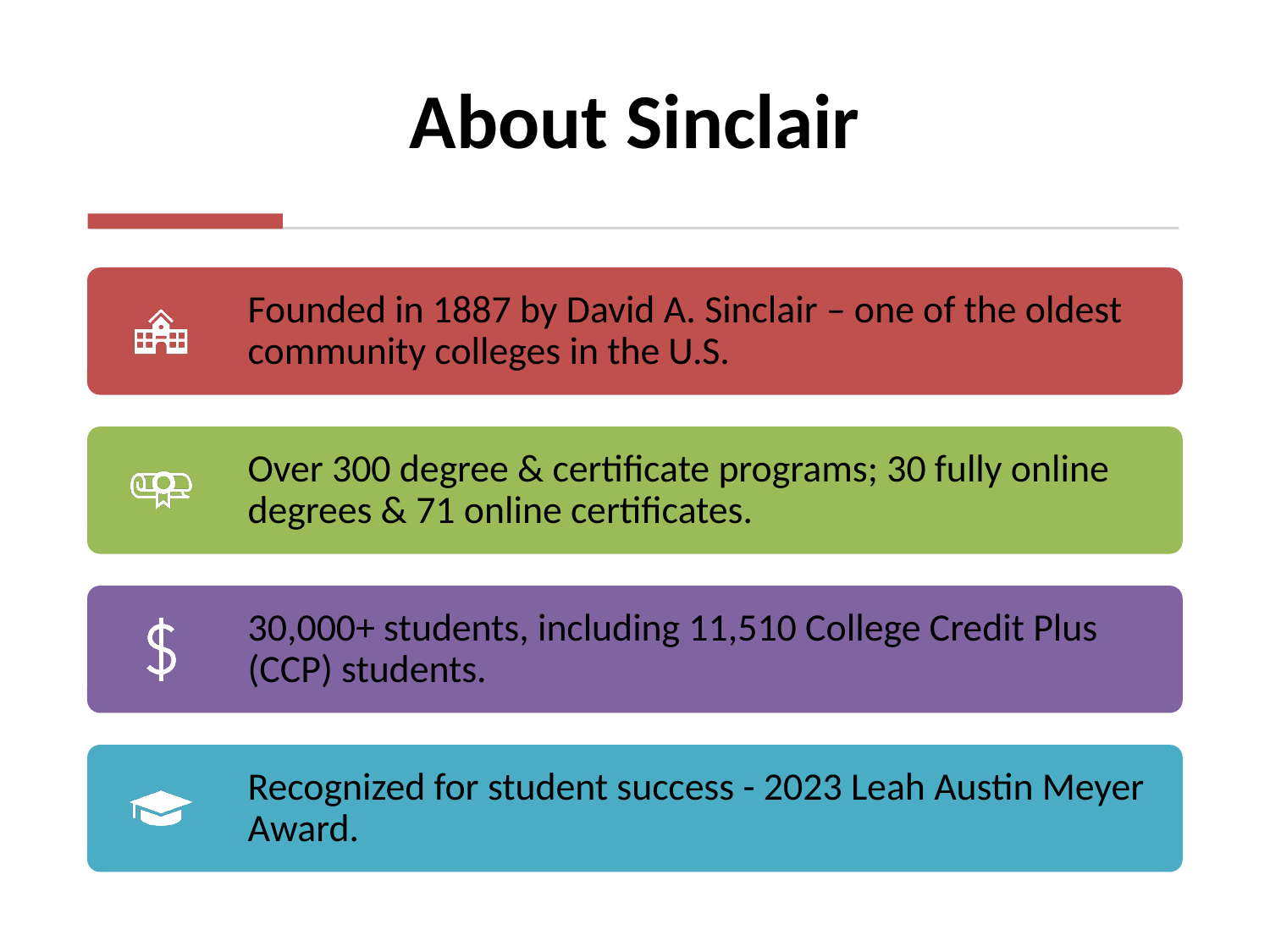

# About Sinclair

Founded in 1887 by David A. Sinclair – one of the oldest community colleges in the U.S.
Over 300 degree & certificate programs; 30 fully online degrees & 71 online certificates.
30,000+ students, including 11,510 College Credit Plus (CCP) students.
Recognized for student success - 2023 Leah Austin Meyer Award.